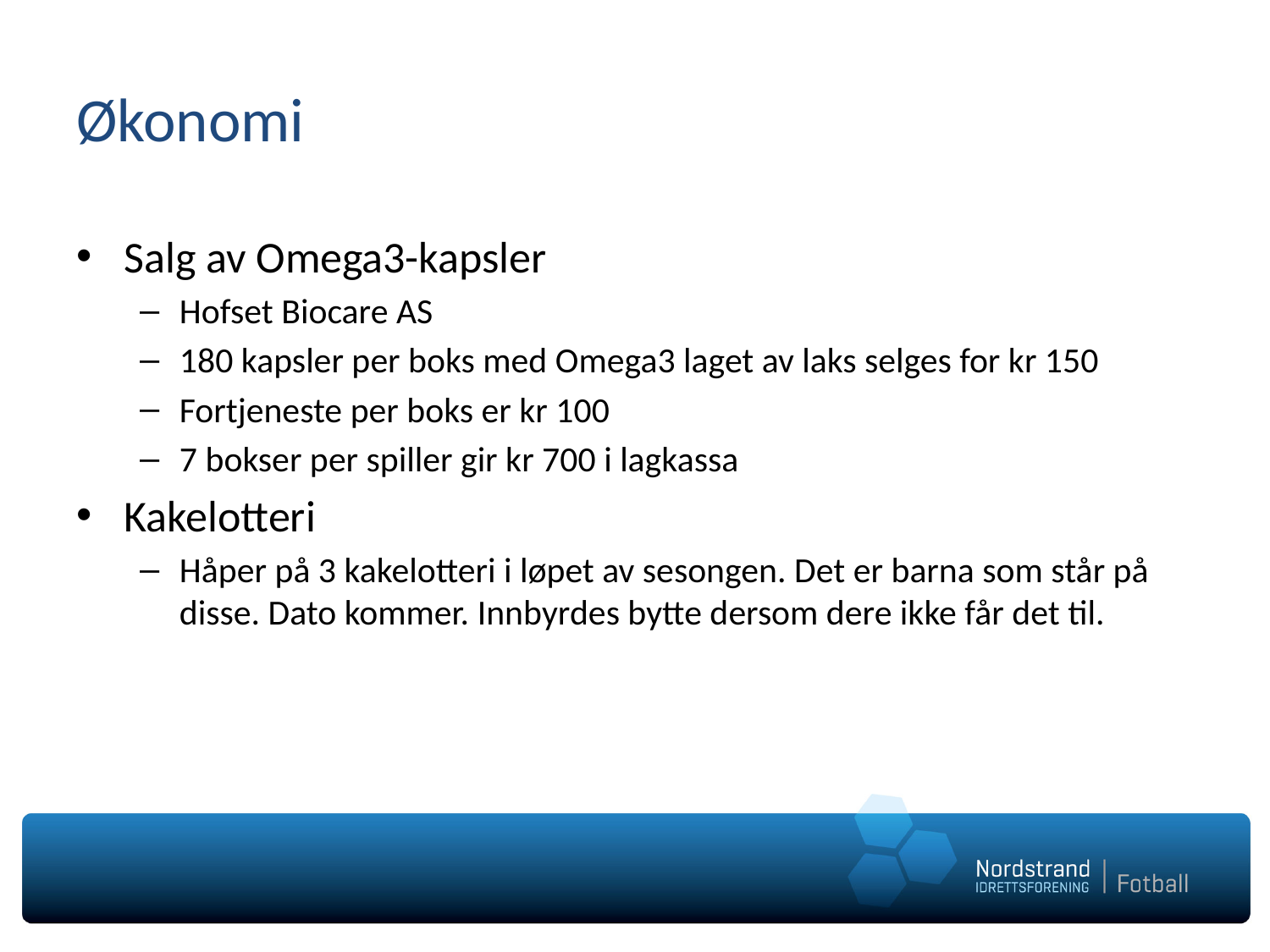

# Økonomi
Salg av Omega3-kapsler
Hofset Biocare AS
180 kapsler per boks med Omega3 laget av laks selges for kr 150
Fortjeneste per boks er kr 100
7 bokser per spiller gir kr 700 i lagkassa
Kakelotteri
Håper på 3 kakelotteri i løpet av sesongen. Det er barna som står på disse. Dato kommer. Innbyrdes bytte dersom dere ikke får det til.